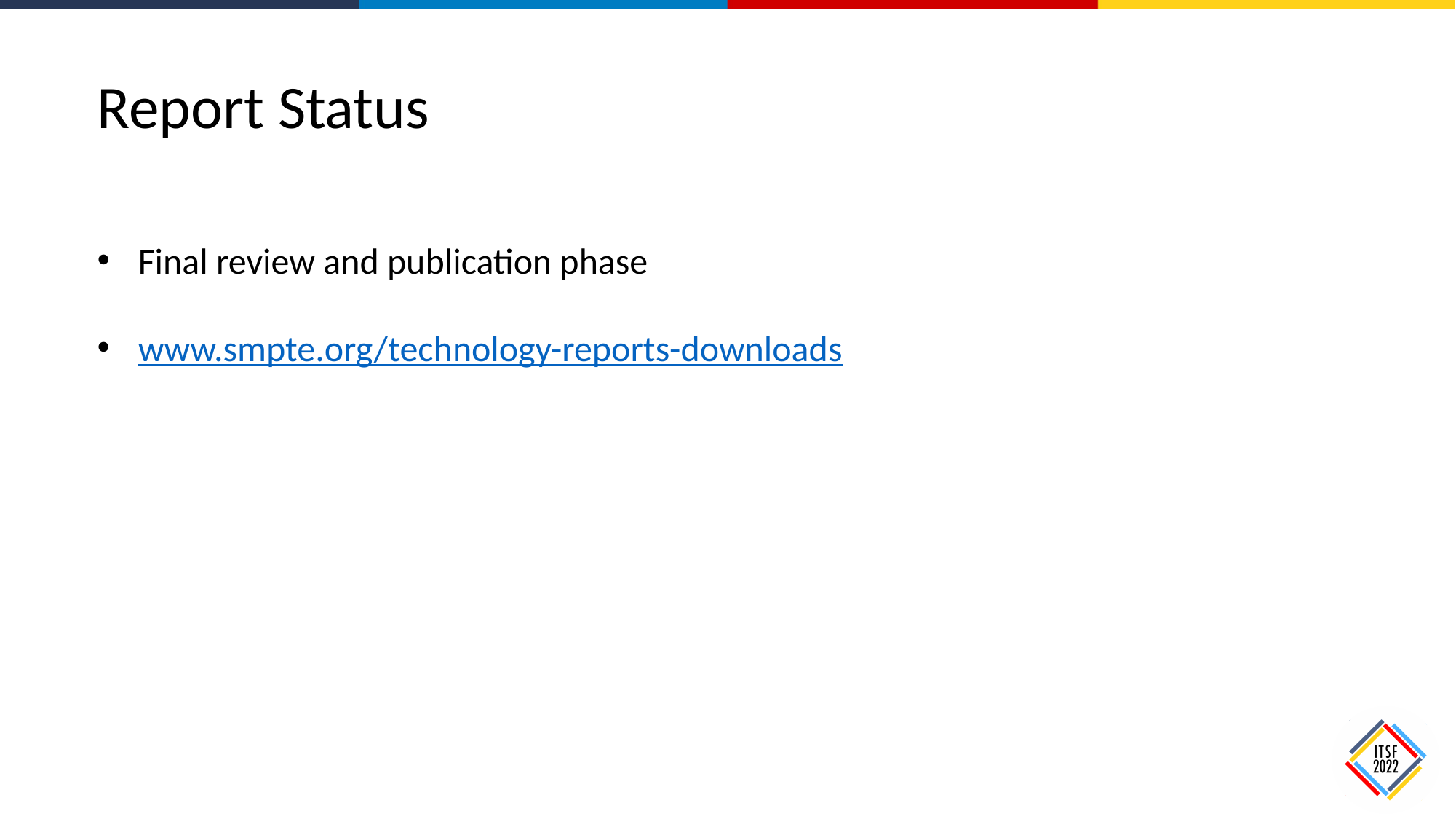

Report Status
Final review and publication phase

www.smpte.org/technology-reports-downloads